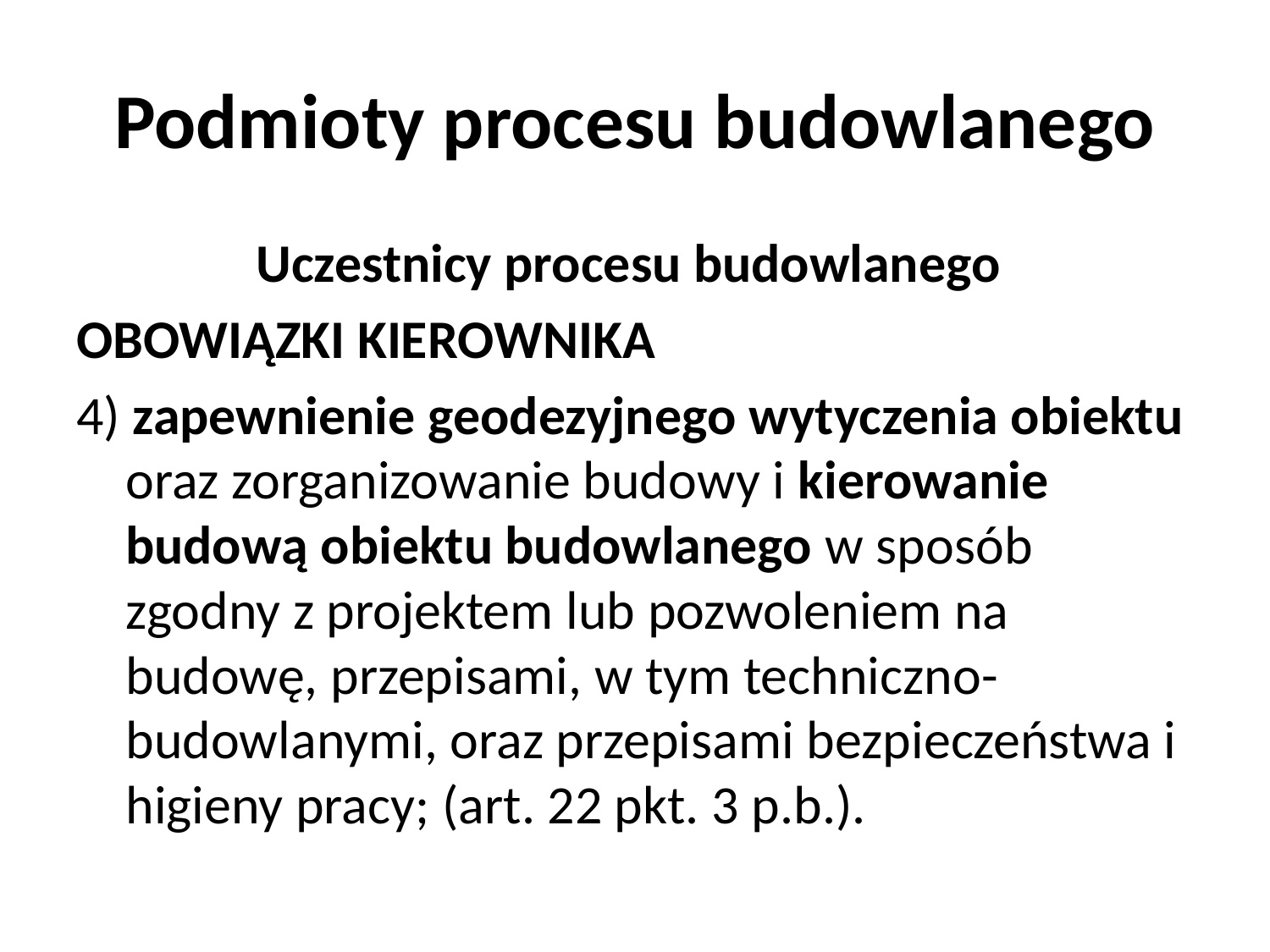

# Podmioty procesu budowlanego
Uczestnicy procesu budowlanego
OBOWIĄZKI KIEROWNIKA
4) zapewnienie geodezyjnego wytyczenia obiektu oraz zorganizowanie budowy i kierowanie budową obiektu budowlanego w sposób zgodny z projektem lub pozwoleniem na budowę, przepisami, w tym techniczno-budowlanymi, oraz przepisami bezpieczeństwa i higieny pracy; (art. 22 pkt. 3 p.b.).